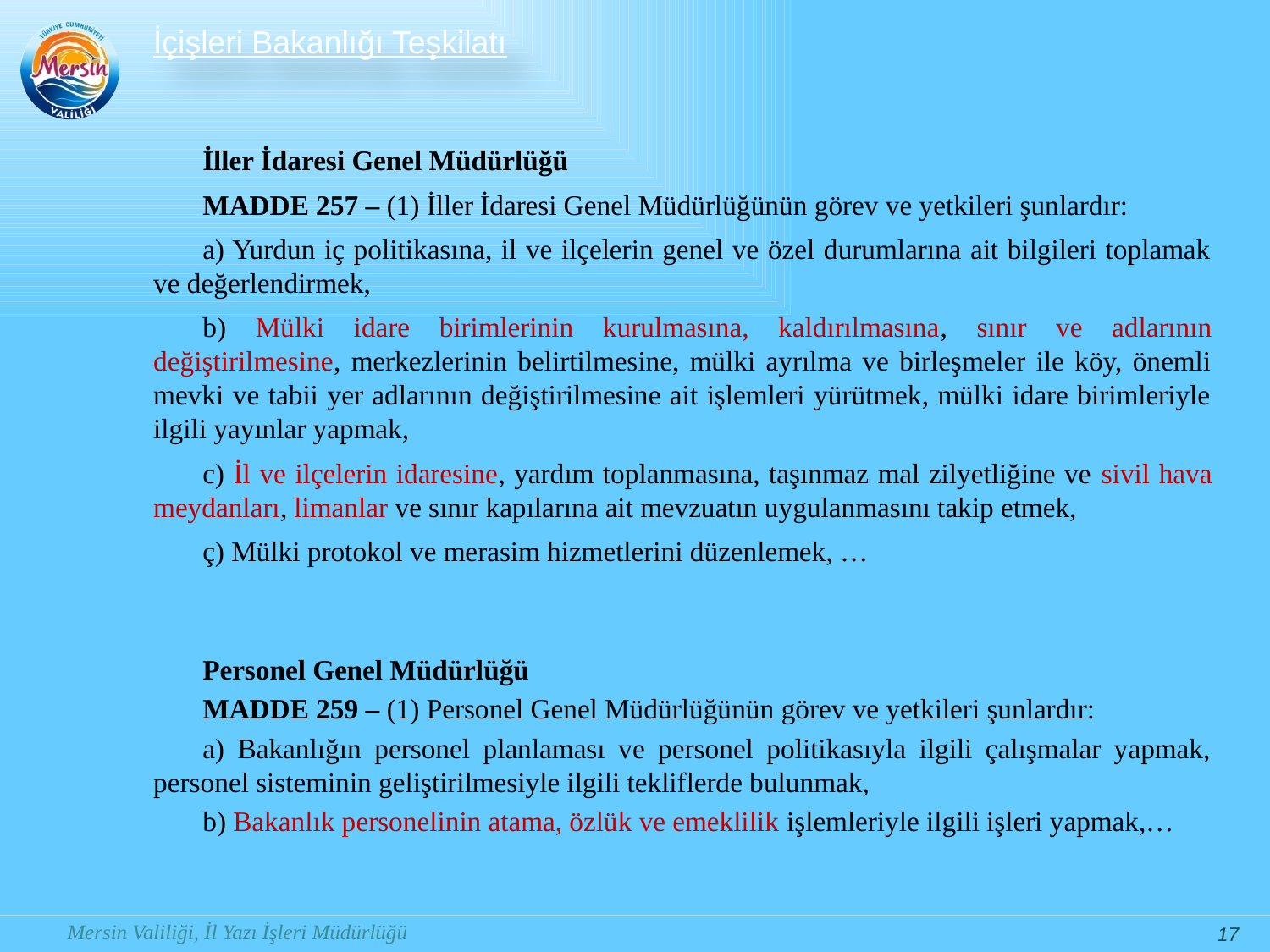

İçişleri Bakanlığı Teşkilatı
İller İdaresi Genel Müdürlüğü
MADDE 257 – (1) İller İdaresi Genel Müdürlüğünün görev ve yetkileri şunlardır:
a) Yurdun iç politikasına, il ve ilçelerin genel ve özel durumlarına ait bilgileri toplamak ve değerlendirmek,
b) Mülki idare birimlerinin kurulmasına, kaldırılmasına, sınır ve adlarının değiştirilmesine, merkezlerinin belirtilmesine, mülki ayrılma ve birleşmeler ile köy, önemli mevki ve tabii yer adlarının değiştirilmesine ait işlemleri yürütmek, mülki idare birimleriyle ilgili yayınlar yapmak,
c) İl ve ilçelerin idaresine, yardım toplanmasına, taşınmaz mal zilyetliğine ve sivil hava meydanları, limanlar ve sınır kapılarına ait mevzuatın uygulanmasını takip etmek,
ç) Mülki protokol ve merasim hizmetlerini düzenlemek, …

Personel Genel Müdürlüğü
MADDE 259 – (1) Personel Genel Müdürlüğünün görev ve yetkileri şunlardır:
a) Bakanlığın personel planlaması ve personel politikasıyla ilgili çalışmalar yapmak, personel sisteminin geliştirilmesiyle ilgili tekliflerde bulunmak,
b) Bakanlık personelinin atama, özlük ve emeklilik işlemleriyle ilgili işleri yapmak,…
17